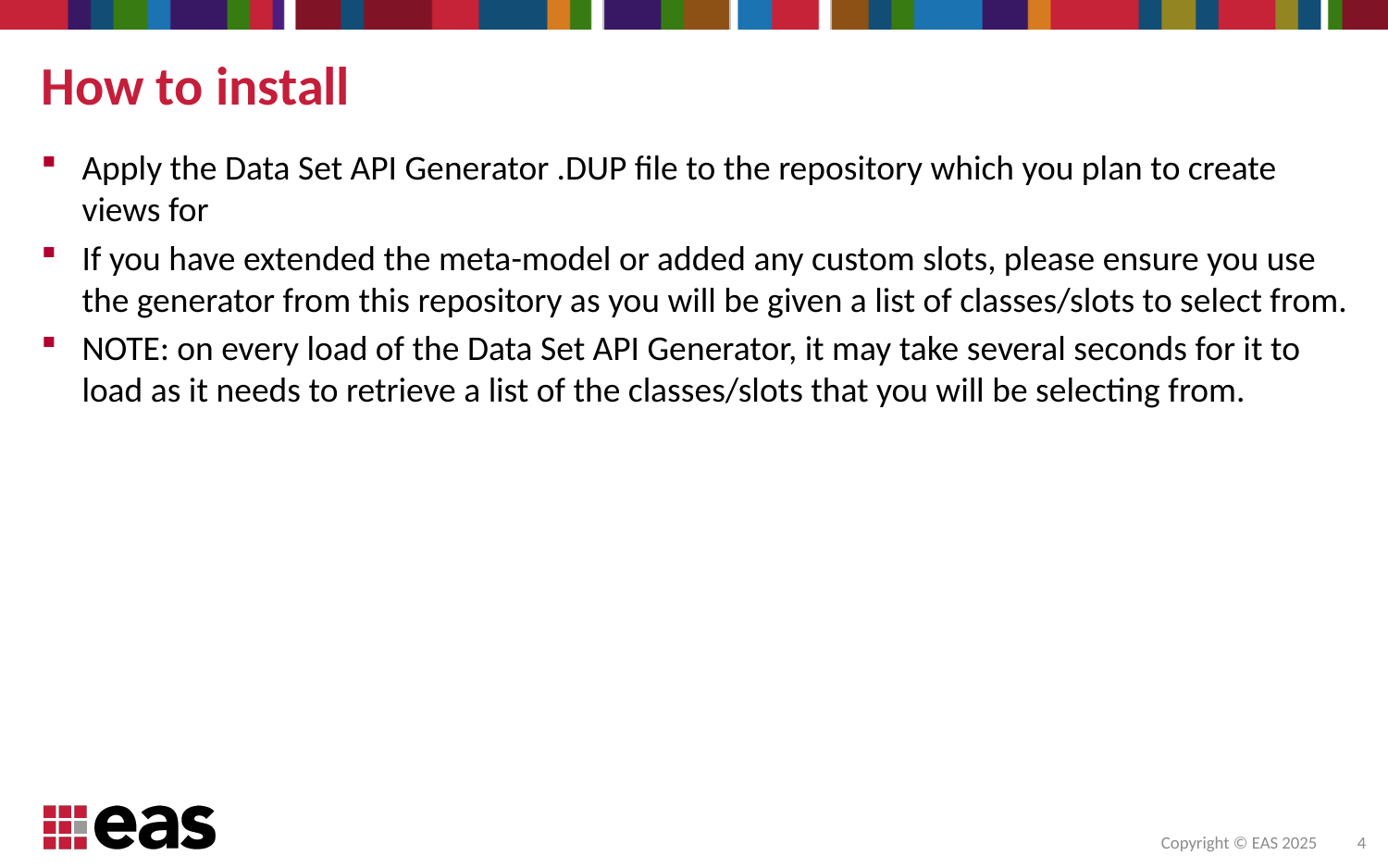

# How to install
Apply the Data Set API Generator .DUP file to the repository which you plan to create views for
If you have extended the meta-model or added any custom slots, please ensure you use the generator from this repository as you will be given a list of classes/slots to select from.
NOTE: on every load of the Data Set API Generator, it may take several seconds for it to load as it needs to retrieve a list of the classes/slots that you will be selecting from.

4
Copyright © EAS 2025